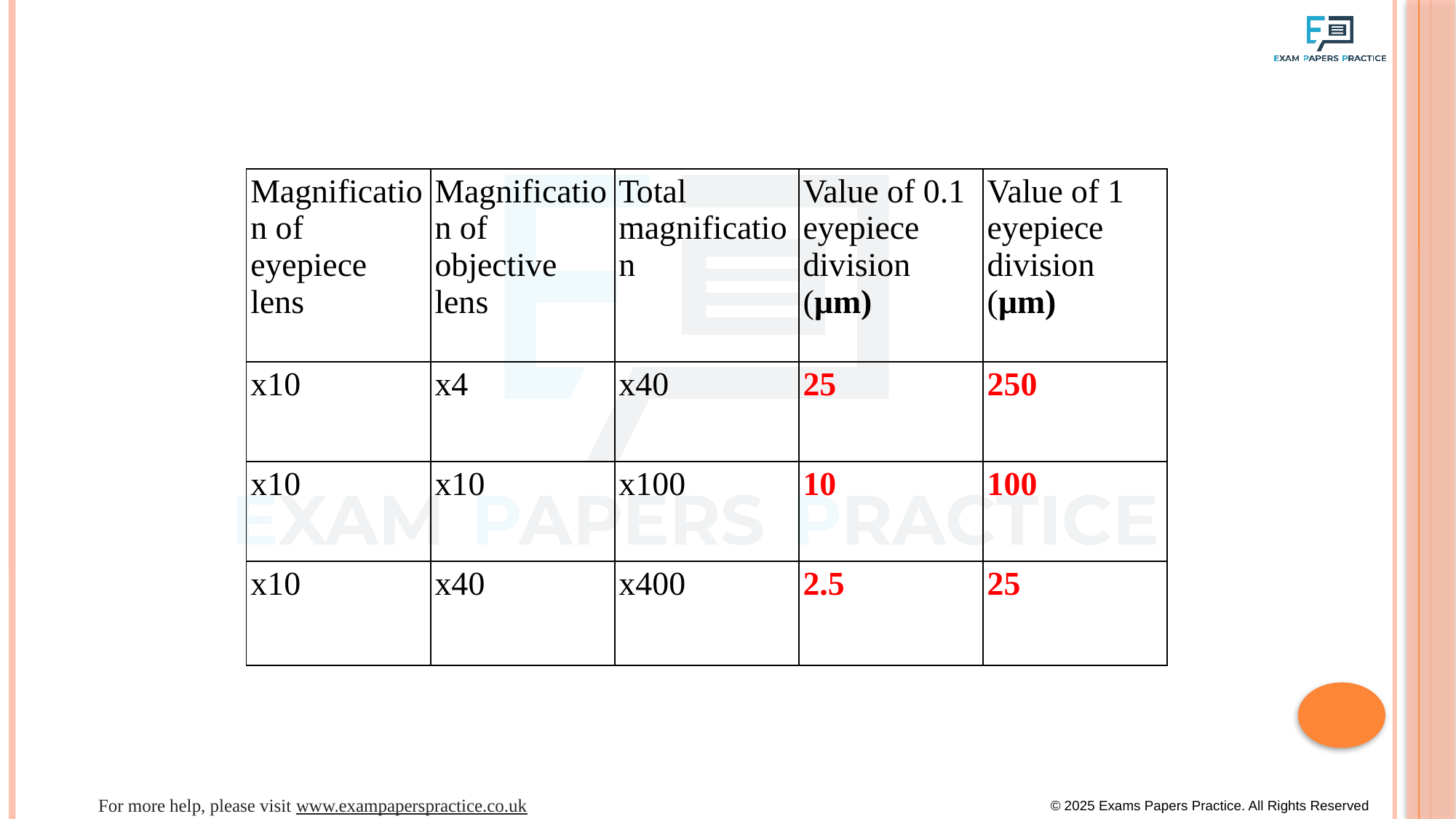

| Magnification of eyepiece lens | Magnification of objective lens | Total magnification | Value of 0.1  eyepiece division (µm) | Value of 1 eyepiece division (µm) |
| --- | --- | --- | --- | --- |
| x10 | x4 | x40 | 25 | 250 |
| x10 | x10 | x100 | 10 | 100 |
| x10 | x40 | x400 | 2.5 | 25 |